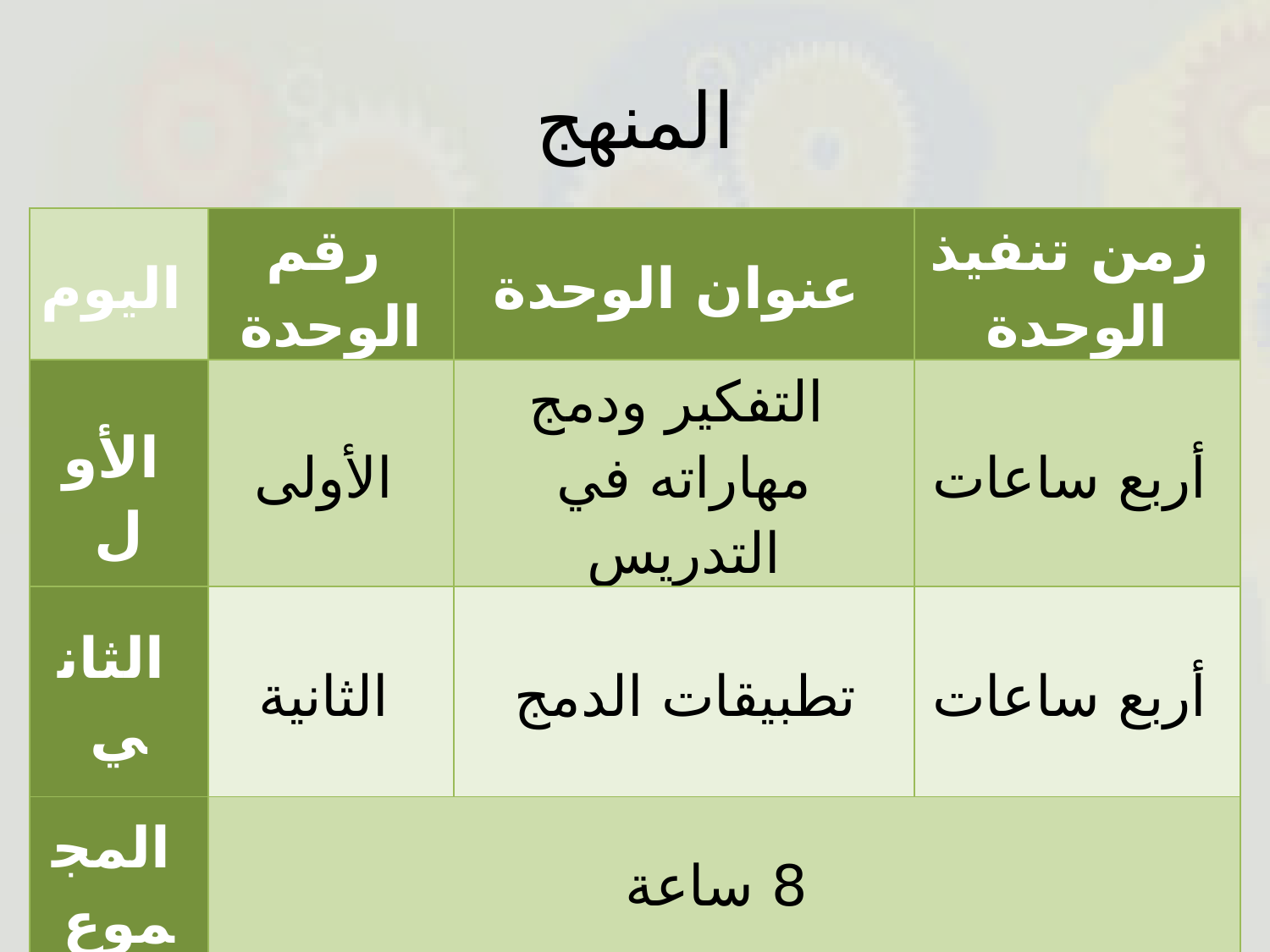

# المنهج
| اليوم | رقم الوحدة | عنوان الوحدة | زمن تنفيذ الوحدة |
| --- | --- | --- | --- |
| الأول | الأولى | التفكير ودمج مهاراته في التدريس | أربع ساعات |
| الثاني | الثانية | تطبيقات الدمج | أربع ساعات |
| المجموع | 8 ساعة |  |  |